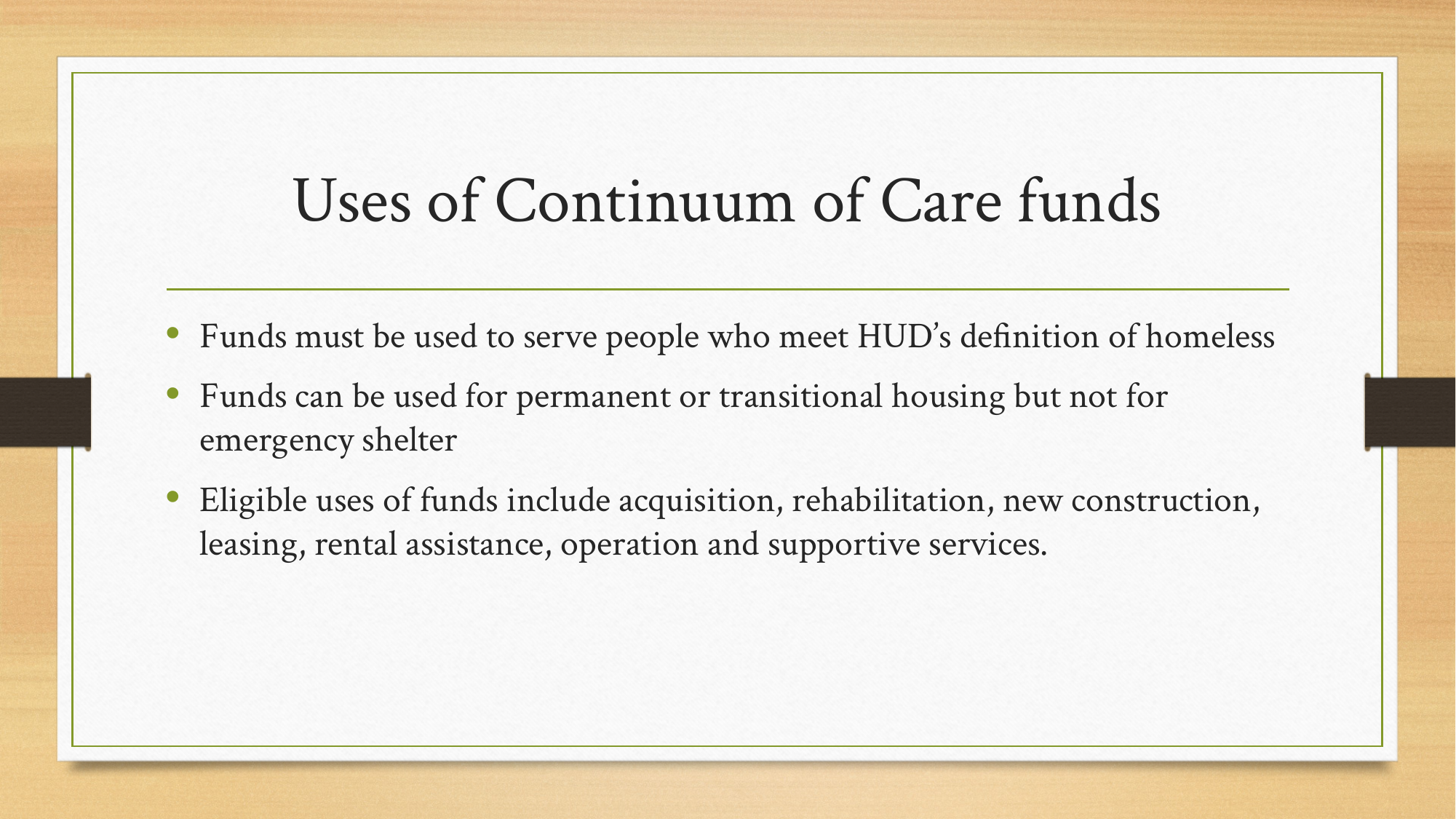

# Uses of Continuum of Care funds
Funds must be used to serve people who meet HUD’s definition of homeless
Funds can be used for permanent or transitional housing but not for emergency shelter
Eligible uses of funds include acquisition, rehabilitation, new construction, leasing, rental assistance, operation and supportive services.